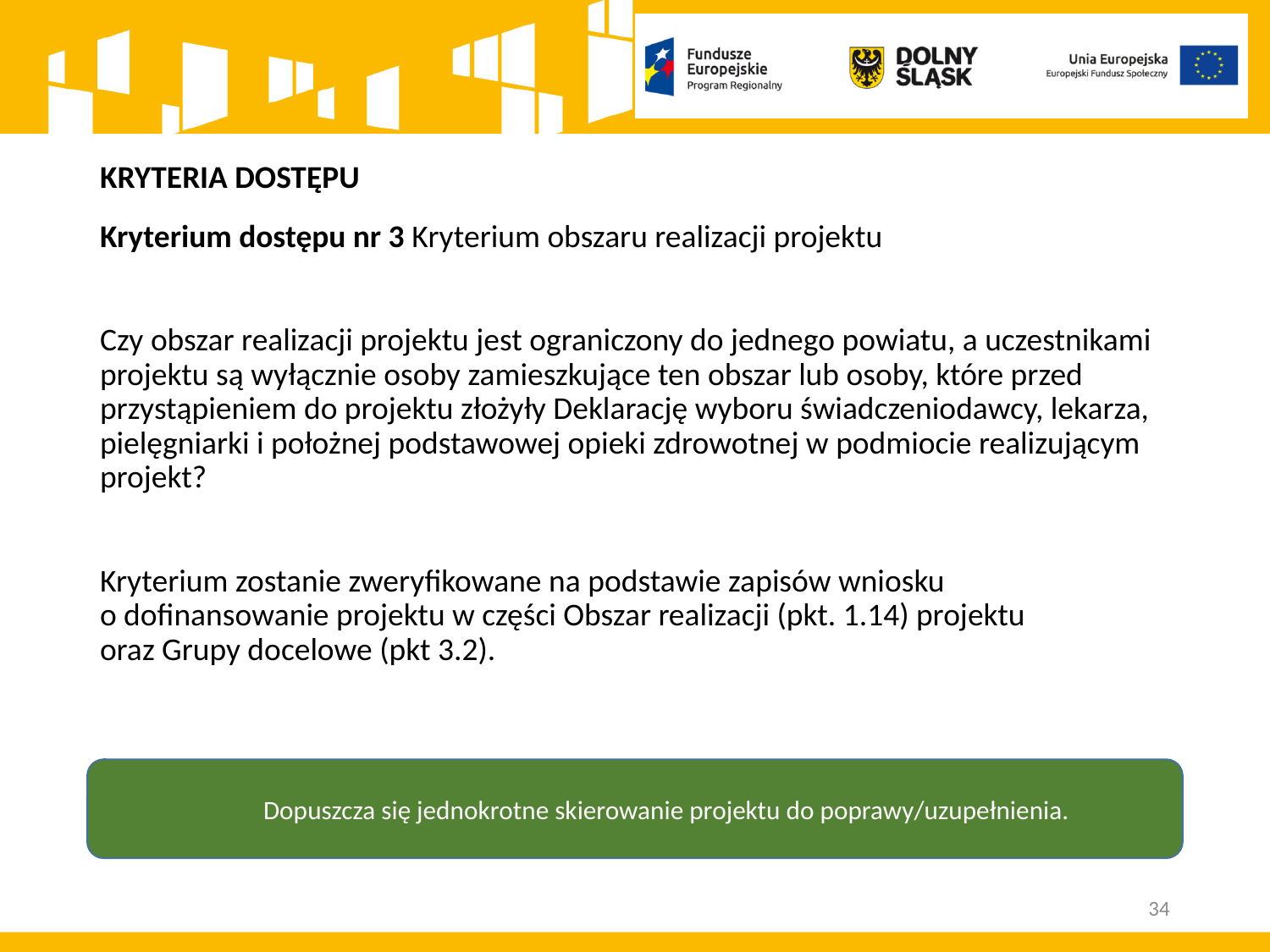

# KRYTERIA DOSTĘPU
Kryterium dostępu nr 3 Kryterium obszaru realizacji projektu

Czy obszar realizacji projektu jest ograniczony do jednego powiatu, a uczestnikami projektu są wyłącznie osoby zamieszkujące ten obszar lub osoby, które przed przystąpieniem do projektu złożyły Deklarację wyboru świadczeniodawcy, lekarza, pielęgniarki i położnej podstawowej opieki zdrowotnej w podmiocie realizującym projekt?

Kryterium zostanie zweryfikowane na podstawie zapisów wniosku
o dofinansowanie projektu w części Obszar realizacji (pkt. 1.14) projektu
oraz Grupy docelowe (pkt 3.2).
Dopuszcza się jednokrotne skierowanie projektu do poprawy/uzupełnienia.
34